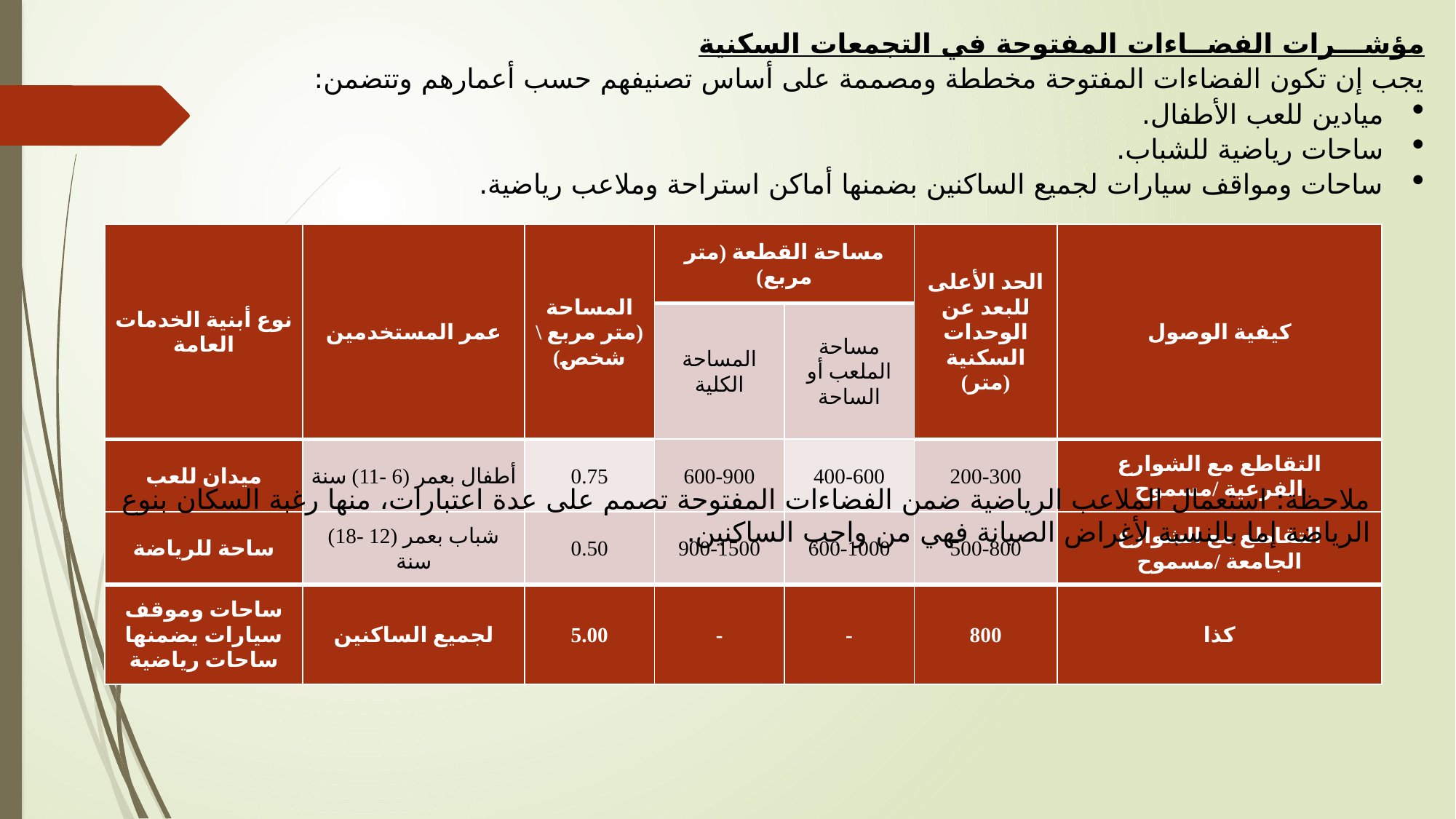

مؤشـــرات الفضــاءات المفتوحة في التجمعات السكنية
يجب إن تكون الفضاءات المفتوحة مخططة ومصممة على أساس تصنيفهم حسب أعمارهم وتتضمن:
ميادين للعب الأطفال.
ساحات رياضية للشباب.
ساحات ومواقف سيارات لجميع الساكنين بضمنها أماكن استراحة وملاعب رياضية.
| نوع أبنية الخدمات العامة | عمر المستخدمين | المساحة (متر مربع \ شخص) | مساحة القطعة (متر مربع) |  | الحد الأعلى للبعد عن الوحدات السكنية (متر) | كيفية الوصول |
| --- | --- | --- | --- | --- | --- | --- |
|  |  |  | المساحة الكلية | مساحة الملعب أو الساحة |  |  |
| ميدان للعب | أطفال بعمر (6 -11) سنة | 0.75 | 600-900 | 400-600 | 200-300 | التقاطع مع الشوارع الفرعية /مسموح |
| ساحة للرياضة | شباب بعمر (12 -18) سنة | 0.50 | 900-1500 | 600-1000 | 500-800 | التقاطع مع الشوارع الجامعة /مسموح |
| ساحات وموقف سيارات يضمنها ساحات رياضية | لجميع الساكنين | 5.00 | - | - | 800 | كذا |
ملاحظة: استعمال الملاعب الرياضية ضمن الفضاءات المفتوحة تصمم على عدة اعتبارات، منها رغبة السكان بنوع الرياضة إما بالنسبة لأغراض الصيانة فهي من واجب الساكنين.